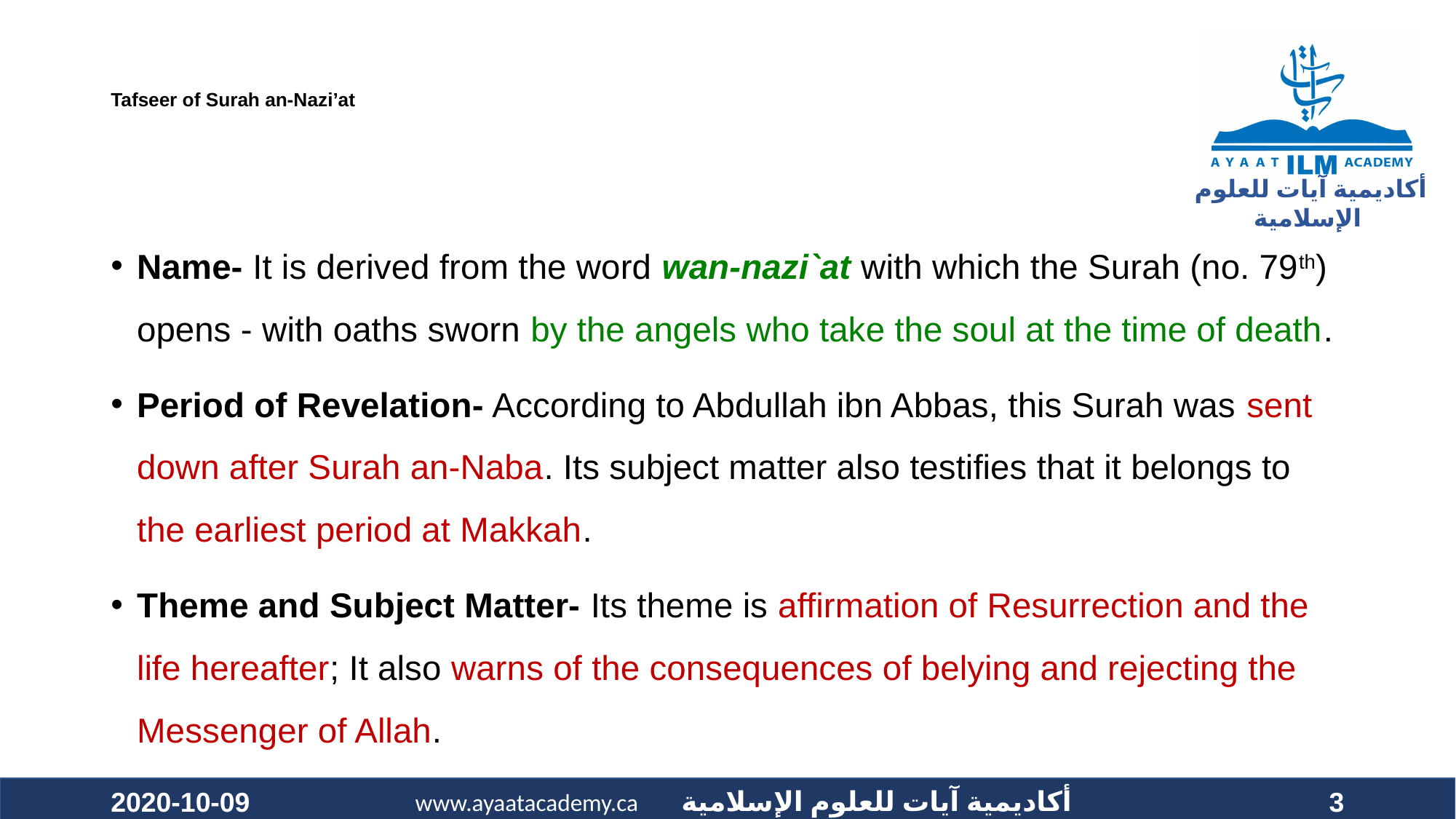

# Tafseer of Surah an-Nazi’at
Name- It is derived from the word wan-nazi`at with which the Surah (no. 79th) opens - with oaths sworn by the angels who take the soul at the time of death.
Period of Revelation- According to Abdullah ibn Abbas, this Surah was sent down after Surah an-Naba. Its subject matter also testifies that it belongs to the earliest period at Makkah.
Theme and Subject Matter- Its theme is affirmation of Resurrection and the life hereafter; It also warns of the consequences of belying and rejecting the Messenger of Allah.

2020-10-09
3